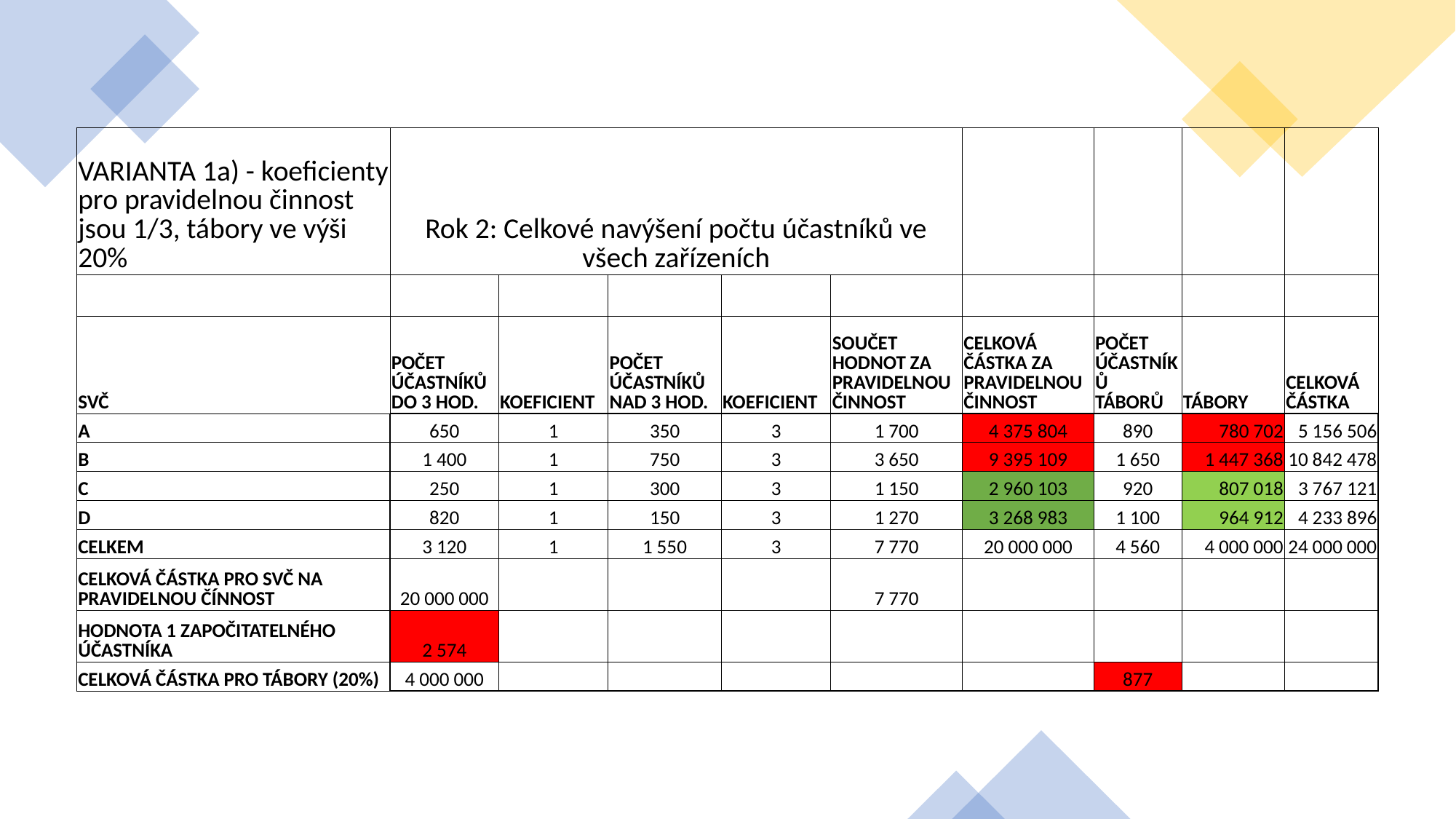

| VARIANTA 1a) - koeficienty pro pravidelnou činnost jsou 1/3, tábory ve výši 20% | Rok 2: Celkové navýšení počtu účastníků ve všech zařízeních |  |  |  |  |  |  |  |  |
| --- | --- | --- | --- | --- | --- | --- | --- | --- | --- |
|  |  |  |  |  |  |  |  |  |  |
| SVČ | POČET ÚČASTNÍKŮ DO 3 HOD. | KOEFICIENT | POČET ÚČASTNÍKŮ NAD 3 HOD. | KOEFICIENT | SOUČET HODNOT ZA PRAVIDELNOU ČINNOST | CELKOVÁ ČÁSTKA ZA PRAVIDELNOU ČINNOST | POČET ÚČASTNÍKŮ TÁBORŮ | TÁBORY | CELKOVÁ ČÁSTKA |
| A | 650 | 1 | 350 | 3 | 1 700 | 4 375 804 | 890 | 780 702 | 5 156 506 |
| B | 1 400 | 1 | 750 | 3 | 3 650 | 9 395 109 | 1 650 | 1 447 368 | 10 842 478 |
| C | 250 | 1 | 300 | 3 | 1 150 | 2 960 103 | 920 | 807 018 | 3 767 121 |
| D | 820 | 1 | 150 | 3 | 1 270 | 3 268 983 | 1 100 | 964 912 | 4 233 896 |
| CELKEM | 3 120 | 1 | 1 550 | 3 | 7 770 | 20 000 000 | 4 560 | 4 000 000 | 24 000 000 |
| CELKOVÁ ČÁSTKA PRO SVČ NA PRAVIDELNOU ČÍNNOST | 20 000 000 |  |  |  | 7 770 |  |  |  |  |
| HODNOTA 1 ZAPOČITATELNÉHO ÚČASTNÍKA | 2 574 |  |  |  |  |  |  |  |  |
| CELKOVÁ ČÁSTKA PRO TÁBORY (20%) | 4 000 000 |  |  |  |  |  | 877 |  |  |